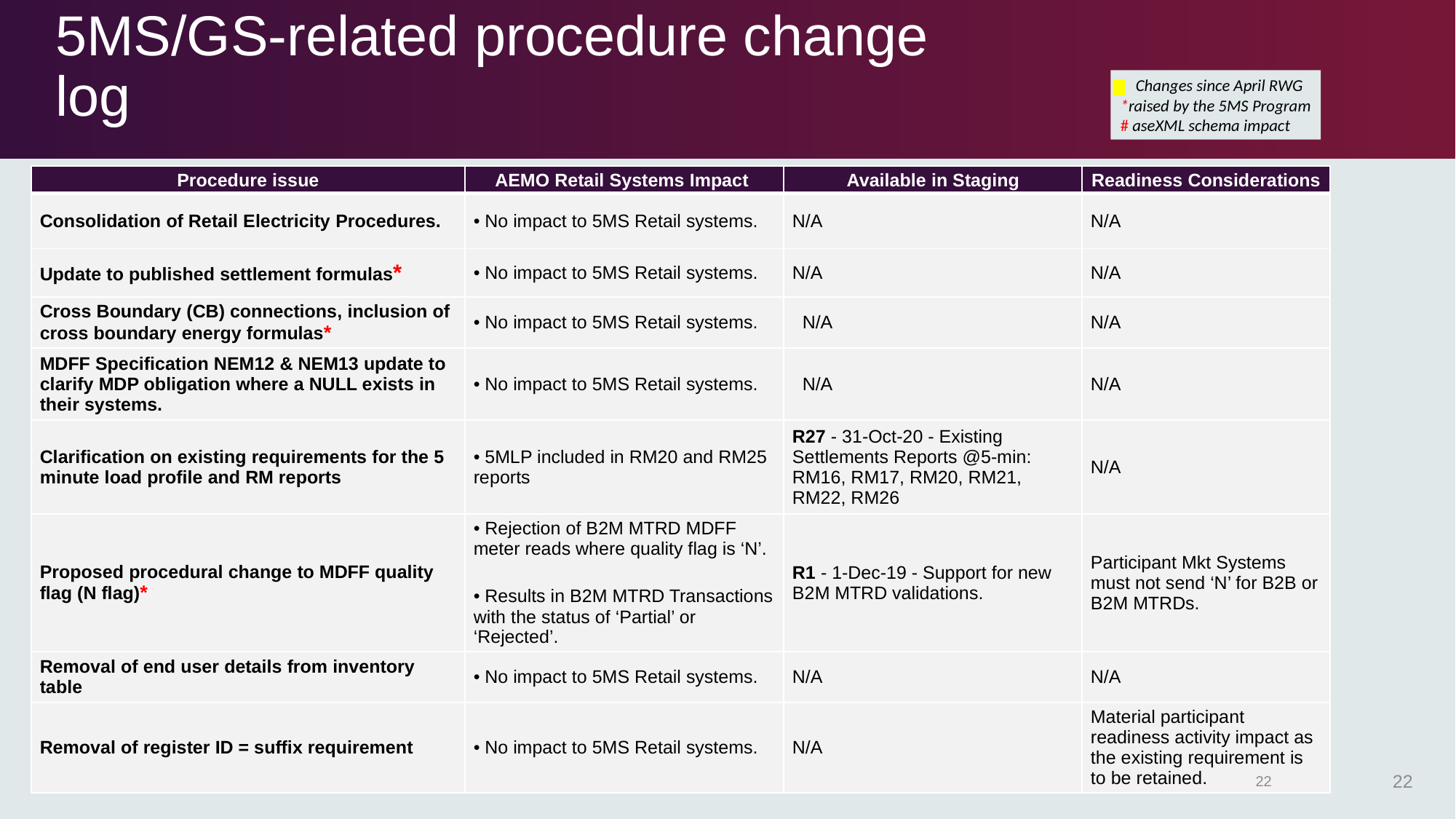

# 5MS/GS-related procedure change log
    Changes since April RWG
*raised by the 5MS Program
# aseXML schema impact

| Procedure issue | AEMO Retail Systems Impact | Available in Staging | Readiness Considerations |
| --- | --- | --- | --- |
| Consolidation of Retail Electricity Procedures. | No impact to 5MS Retail systems. | N/A | N/A |
| Update to published settlement formulas\* | No impact to 5MS Retail systems. | N/A | N/A |
| Cross Boundary (CB) connections, inclusion of cross boundary energy formulas\* | No impact to 5MS Retail systems. | N/A | N/A |
| MDFF Specification NEM12 & NEM13 update to clarify MDP obligation where a NULL exists in their systems. | No impact to 5MS Retail systems. | N/A | N/A |
| Clarification on existing requirements for the 5 minute load profile and RM reports | 5MLP included in RM20 and RM25 reports | R27 - 31-Oct-20 - Existing Settlements Reports @5-min: RM16, RM17, RM20, RM21, RM22, RM26 | N/A |
| Proposed procedural change to MDFF quality flag (N flag)\* | Rejection of B2M MTRD MDFF meter reads where quality flag is ‘N’.  Results in B2M MTRD Transactions with the status of ‘Partial’ or ‘Rejected’. | R1 - 1-Dec-19 - Support for new B2M MTRD validations. | Participant Mkt Systems must not send ‘N’ for B2B or B2M MTRDs. |
| Removal of end user details from inventory table | No impact to 5MS Retail systems. | N/A | N/A |
| Removal of register ID = suffix requirement | No impact to 5MS Retail systems. | N/A | Material participant readiness activity impact as the existing requirement is to be retained. |
22
22